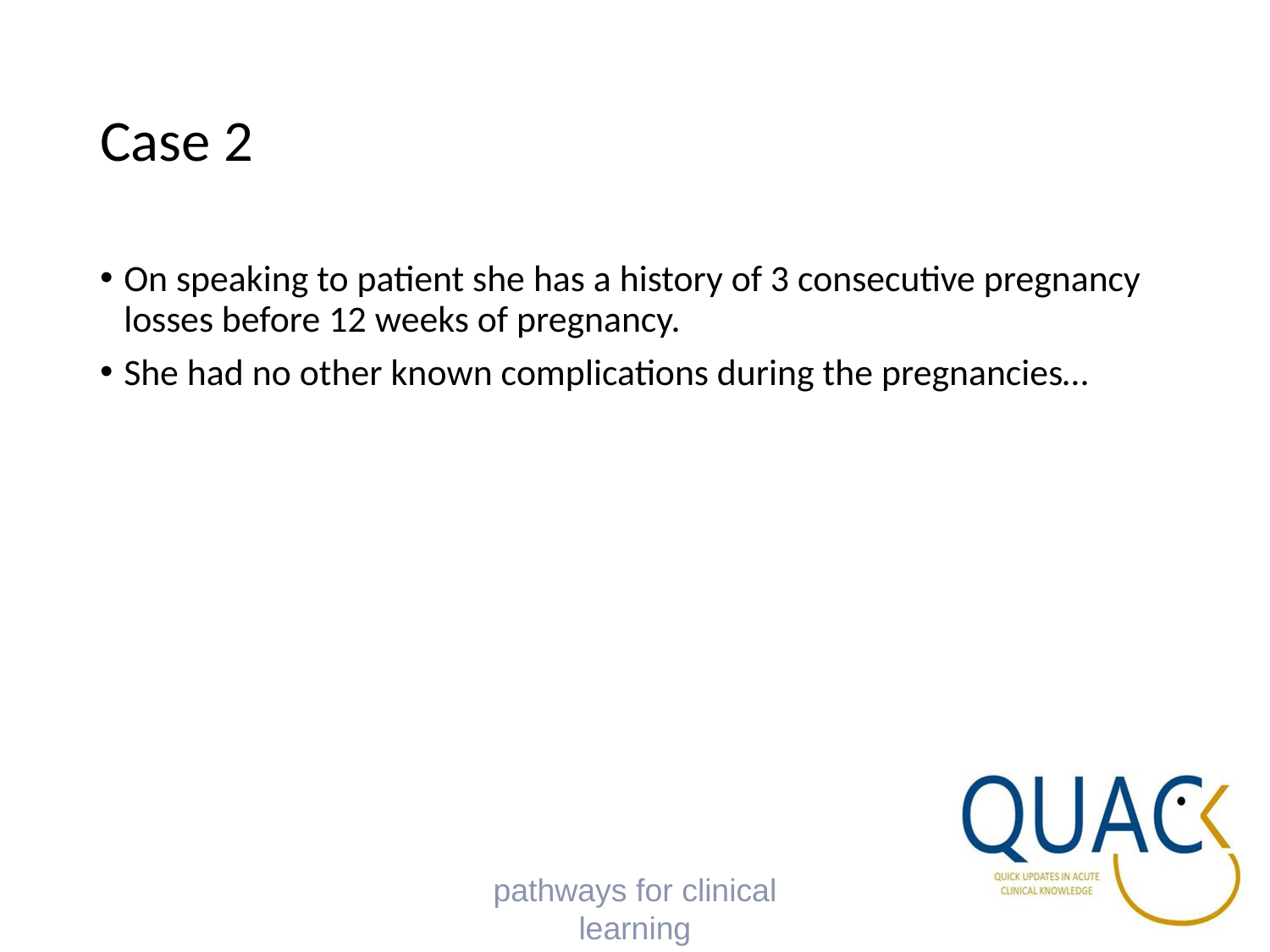

# Case 2
On speaking to patient she has a history of 3 consecutive pregnancy losses before 12 weeks of pregnancy.
She had no other known complications during the pregnancies…

pathways for clinical learning